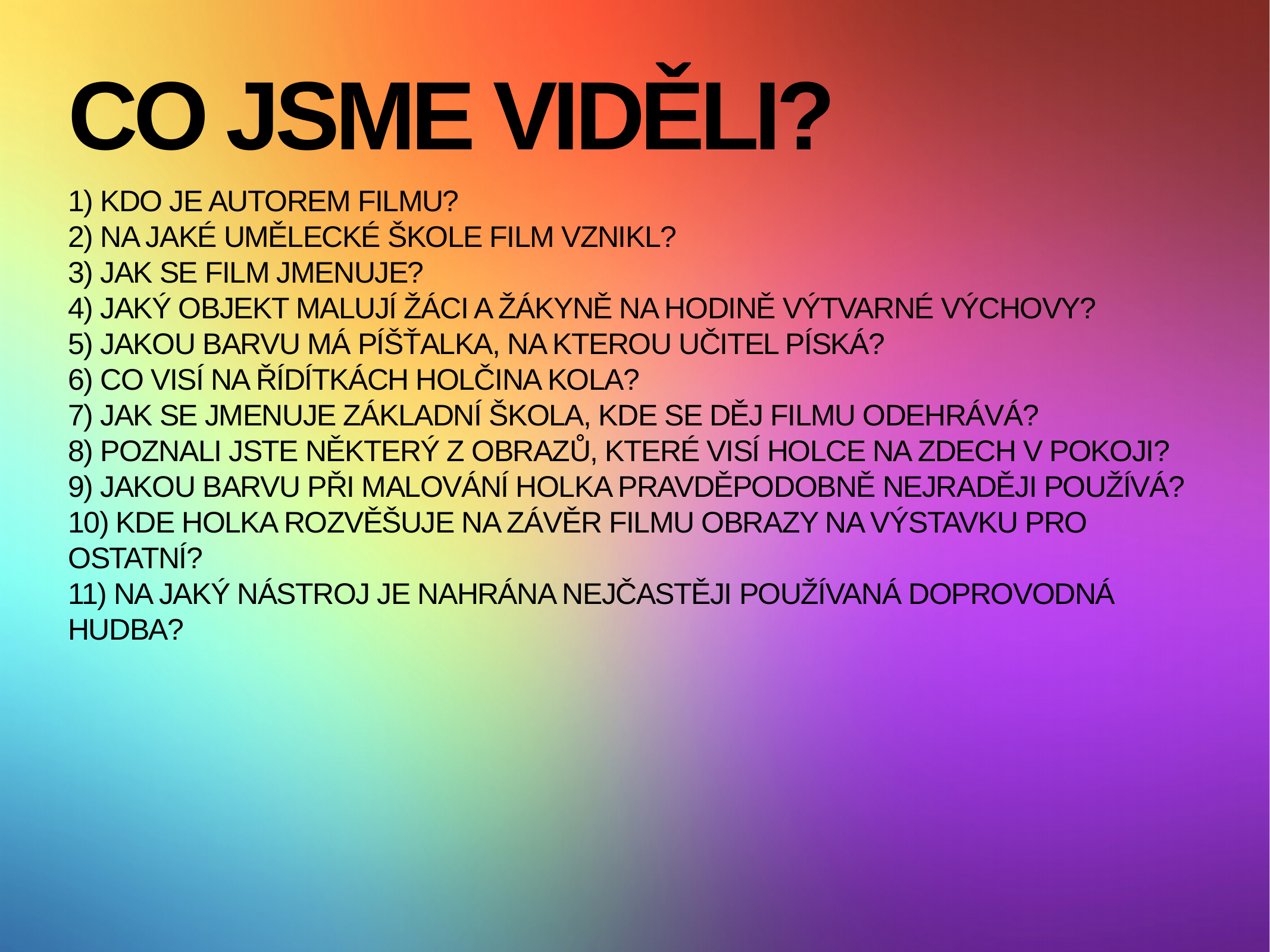

Co jsme viděli?
# 1) Kdo je autorem filmu?
2) Na jaké umělecké škole film vznikl?
3) Jak se film jmenuje?
4) Jaký objekt malují žáci a žákyně na hodině výtvarné výchovy?
5) Jakou barvu má píšťalka, na kterou učitel píská?
6) Co visí na řídítkách holčina kola?
7) Jak se jmenuje základní škola, kde se děj filmu odehrává?
8) Poznali jste některý z obrazů, které visí holce na zdech v pokoji?
9) Jakou barvu při malování holka pravděpodobně nejraději používá?
10) Kde holka rozvěšuje na závěr filmu obrazy na výstavku pro ostatní?
11) Na jaký nástroj je nahrána nejčastěji používaná doprovodná hudba?